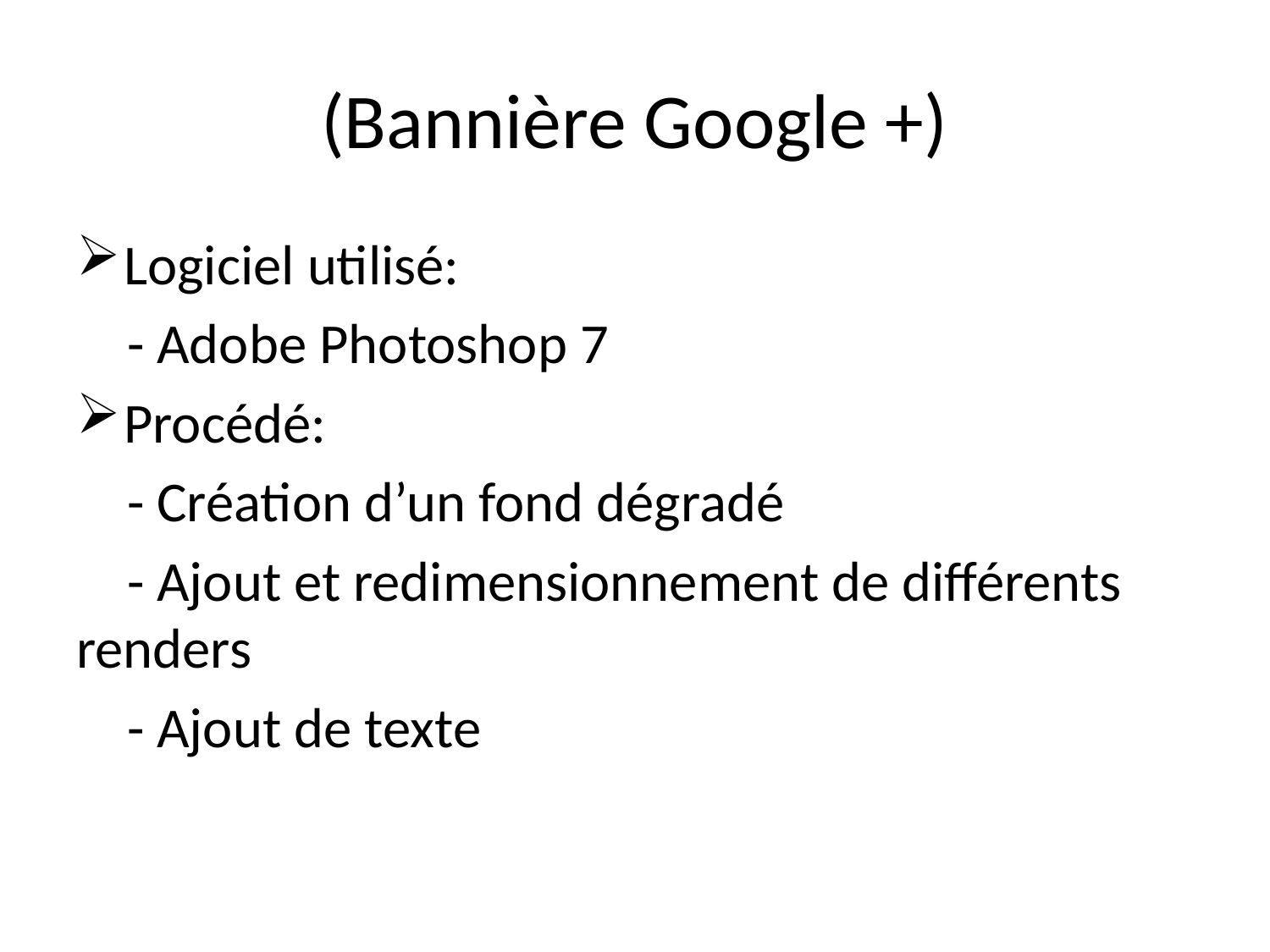

# (Bannière Google +)
Logiciel utilisé:
    - Adobe Photoshop 7
Procédé:
    - Création d’un fond dégradé
    - Ajout et redimensionnement de différents renders
    - Ajout de texte